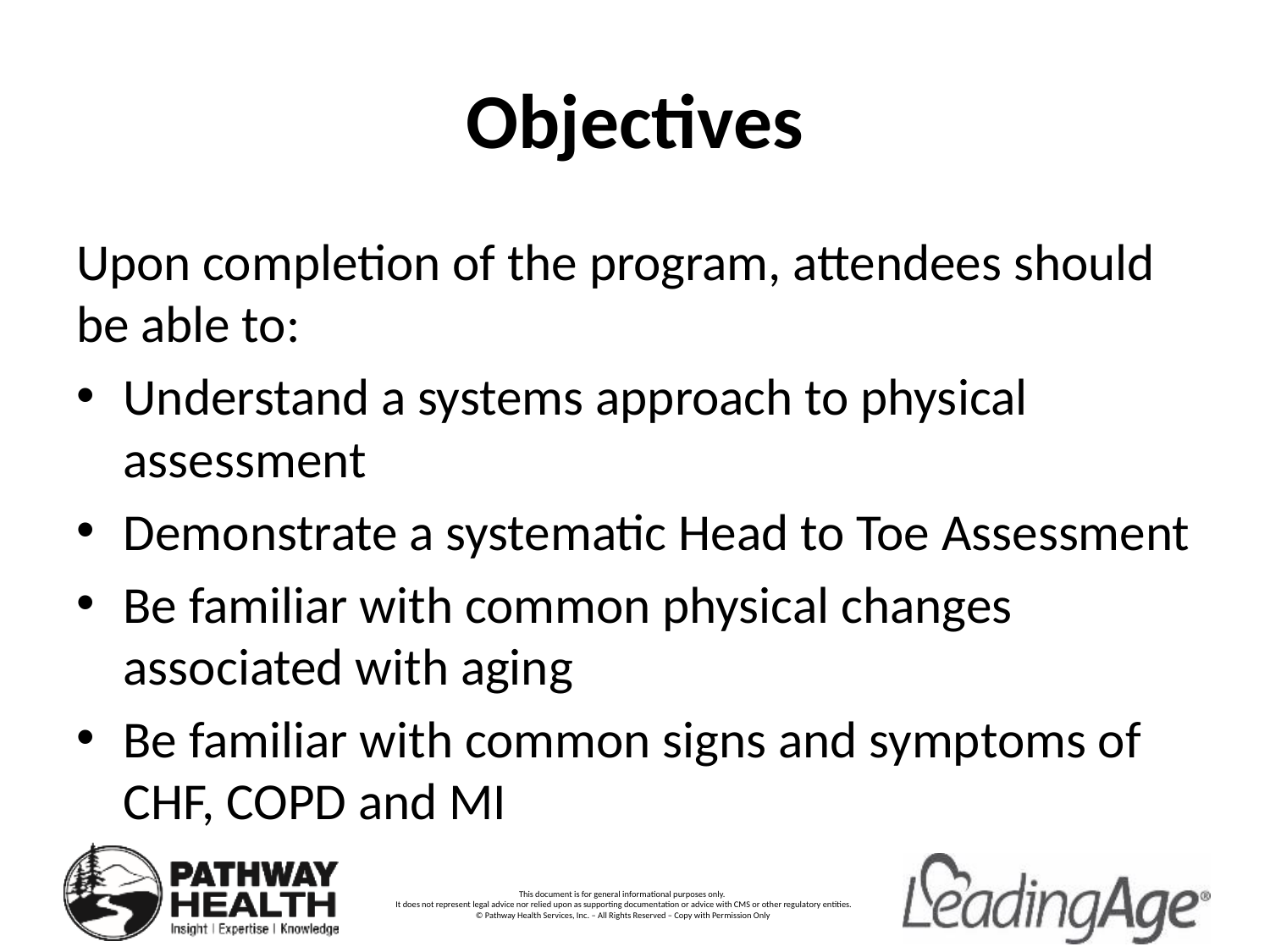

# Objectives
Upon completion of the program, attendees should be able to:
Understand a systems approach to physical assessment
Demonstrate a systematic Head to Toe Assessment
Be familiar with common physical changes associated with aging
Be familiar with common signs and symptoms of CHF, COPD and MI